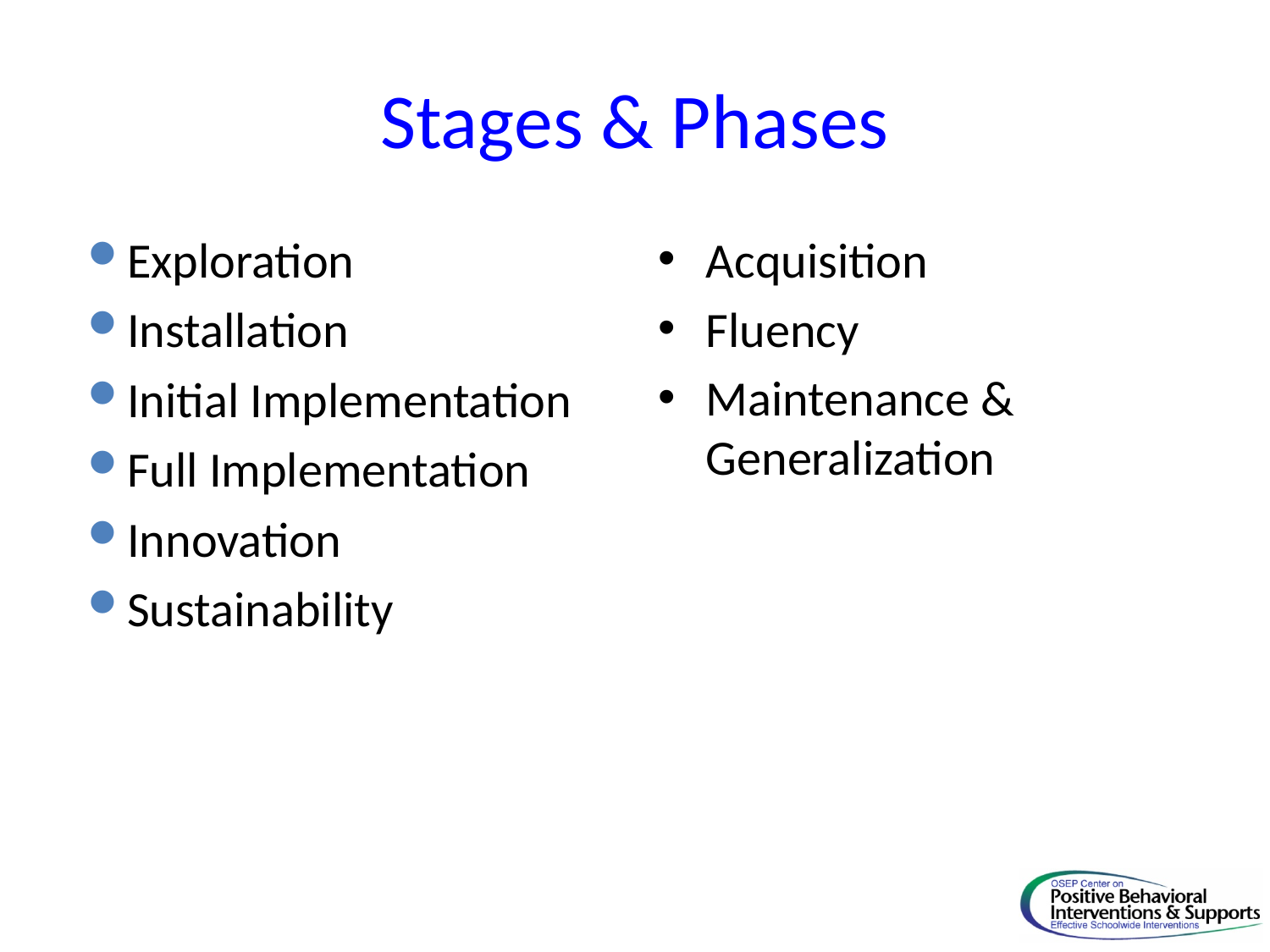

# Stages & Phases
Exploration
Installation
Initial Implementation
Full Implementation
Innovation
Sustainability

Acquisition
Fluency
Maintenance & Generalization